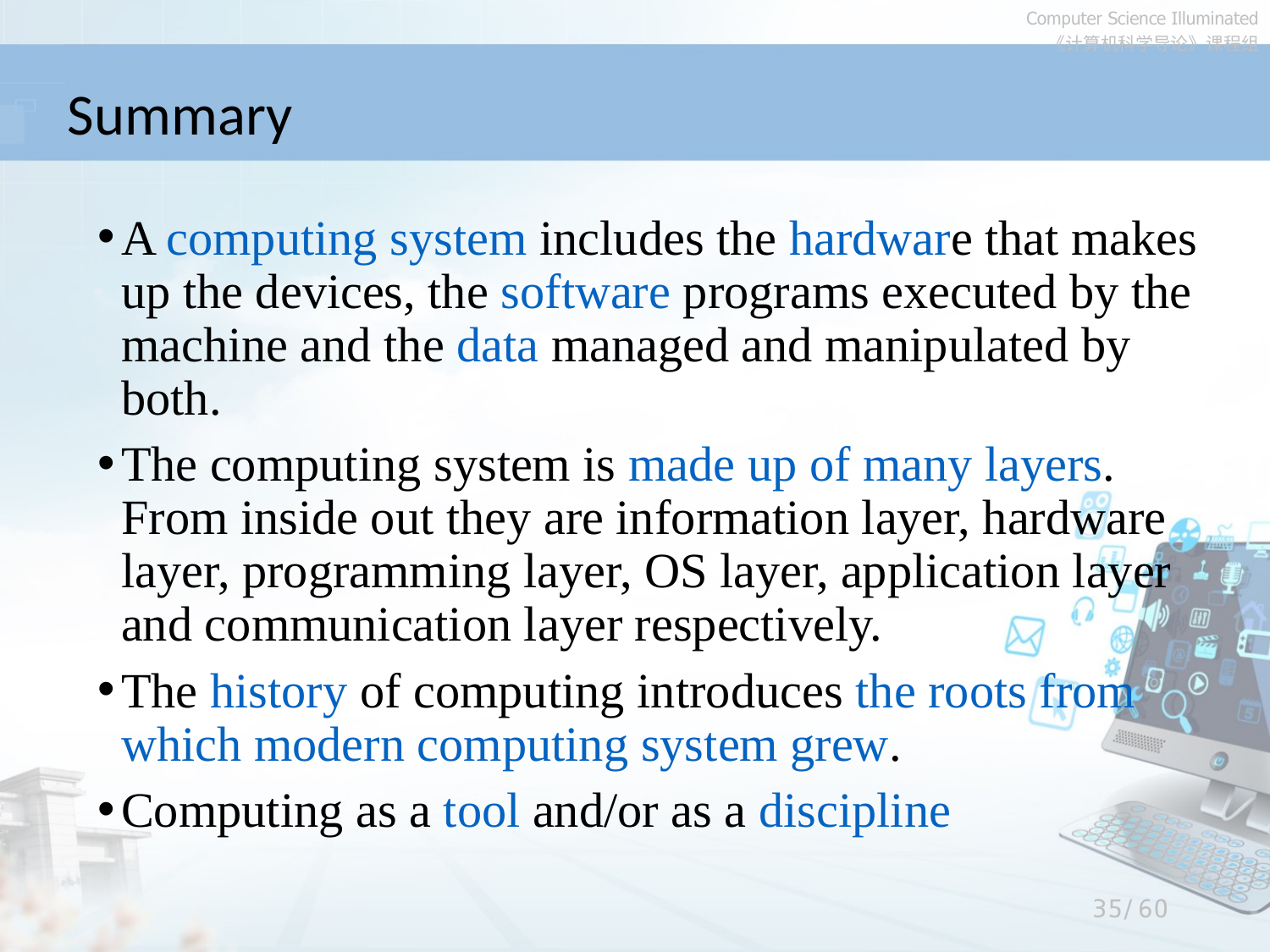

# Summary
A computing system includes the hardware that makes up the devices, the software programs executed by the machine and the data managed and manipulated by both.
The computing system is made up of many layers. From inside out they are information layer, hardware layer, programming layer, OS layer, application layer and communication layer respectively.
The history of computing introduces the roots from which modern computing system grew.
Computing as a tool and/or as a discipline
35/60